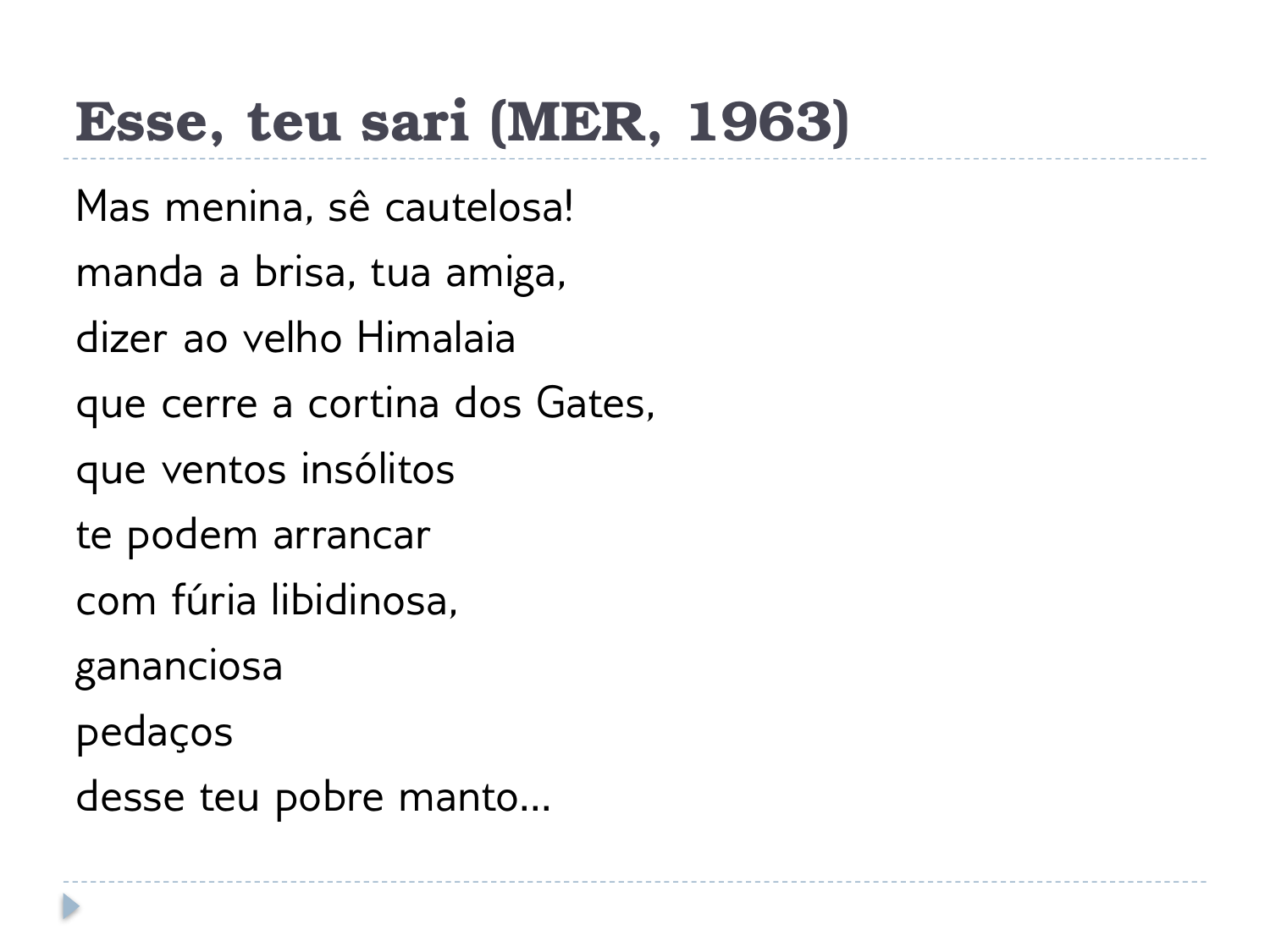

# Esse, teu sari (MER, 1963)
Mas menina, sê cautelosa!
manda a brisa, tua amiga,
dizer ao velho Himalaia
que cerre a cortina dos Gates,
que ventos insólitos
te podem arrancar
com fúria libidinosa,
gananciosa
pedaços
desse teu pobre manto...